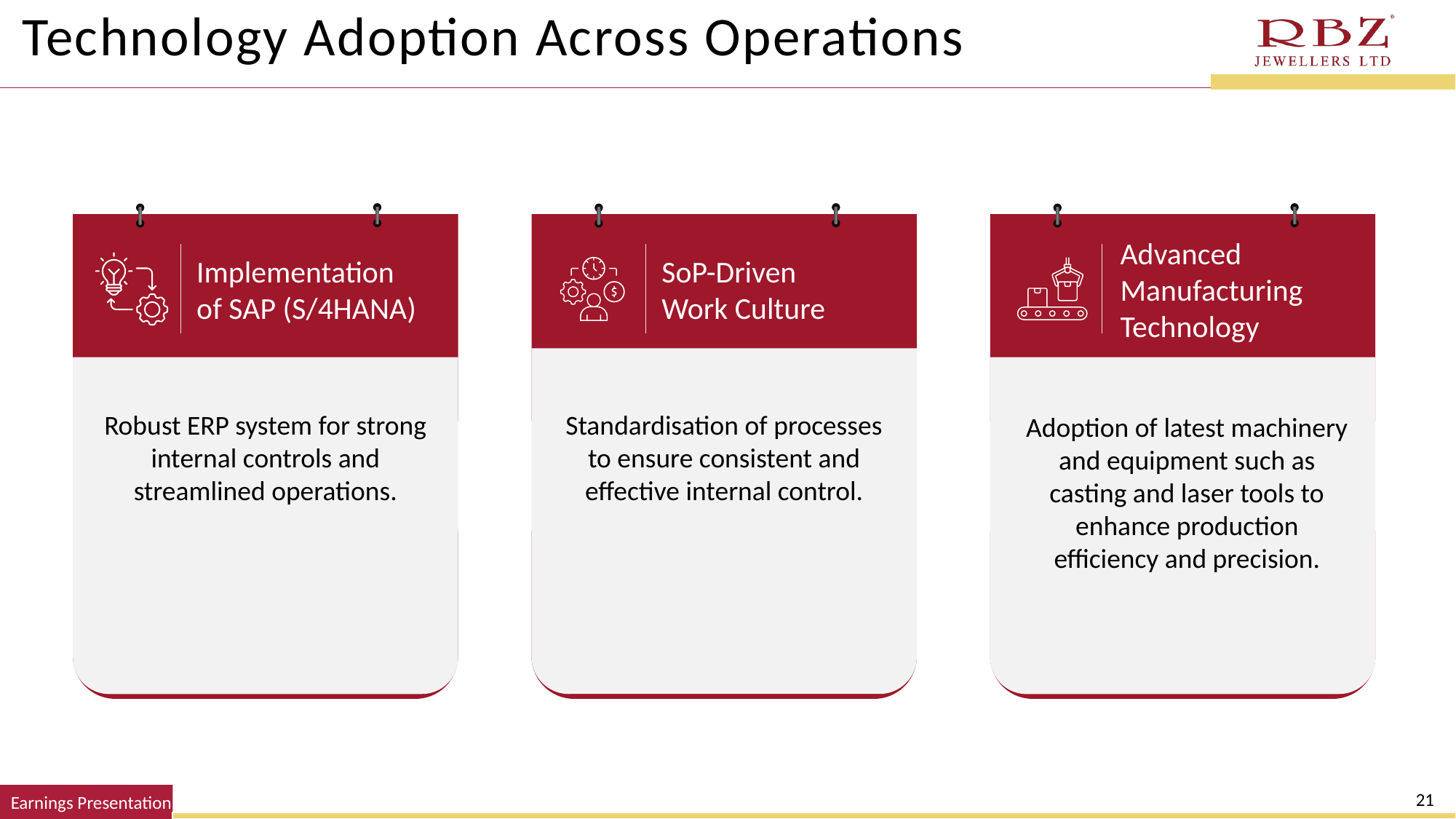

# Technology Adoption Across Operations

Implementation
of SAP (S/4HANA)
SoP-Driven
Work Culture
Advanced Manufacturing Technology

Robust ERP system for strong internal controls and streamlined operations.
Standardisation of processes to ensure consistent and effective internal control.
Adoption of latest machinery and equipment such as casting and laser tools to enhance production efficiency and precision.